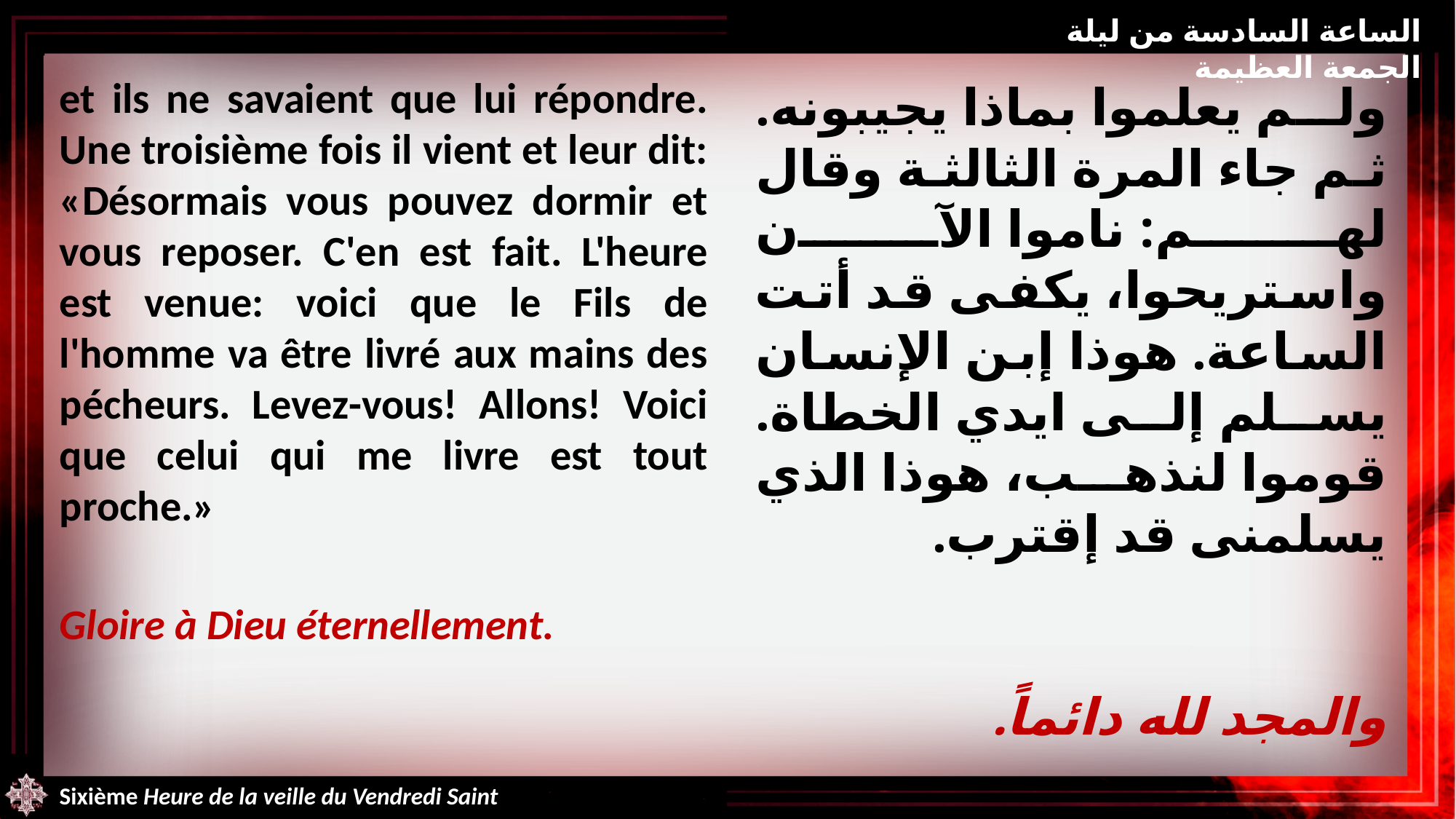

الساعة السادسة من ليلة الجمعة العظيمة
et ils ne savaient que lui répondre. Une troisième fois il vient et leur dit: «Désormais vous pouvez dormir et vous reposer. C'en est fait. L'heure est venue: voici que le Fils de l'homme va être livré aux mains des pécheurs. Levez-vous! Allons! Voici que celui qui me livre est tout proche.»

Gloire à Dieu éternellement.
ولم يعلموا بماذا يجيبونه. ثم جاء المرة الثالثة وقال لهم: ناموا الآن واستريحوا، يكفى قد أتت الساعة. هوذا إبن الإنسان يسلم إلى ايدي الخطاة. قوموا لنذهب، هوذا الذي يسلمنى قد إقترب.

والمجد لله دائماً.
Sixième Heure de la veille du Vendredi Saint